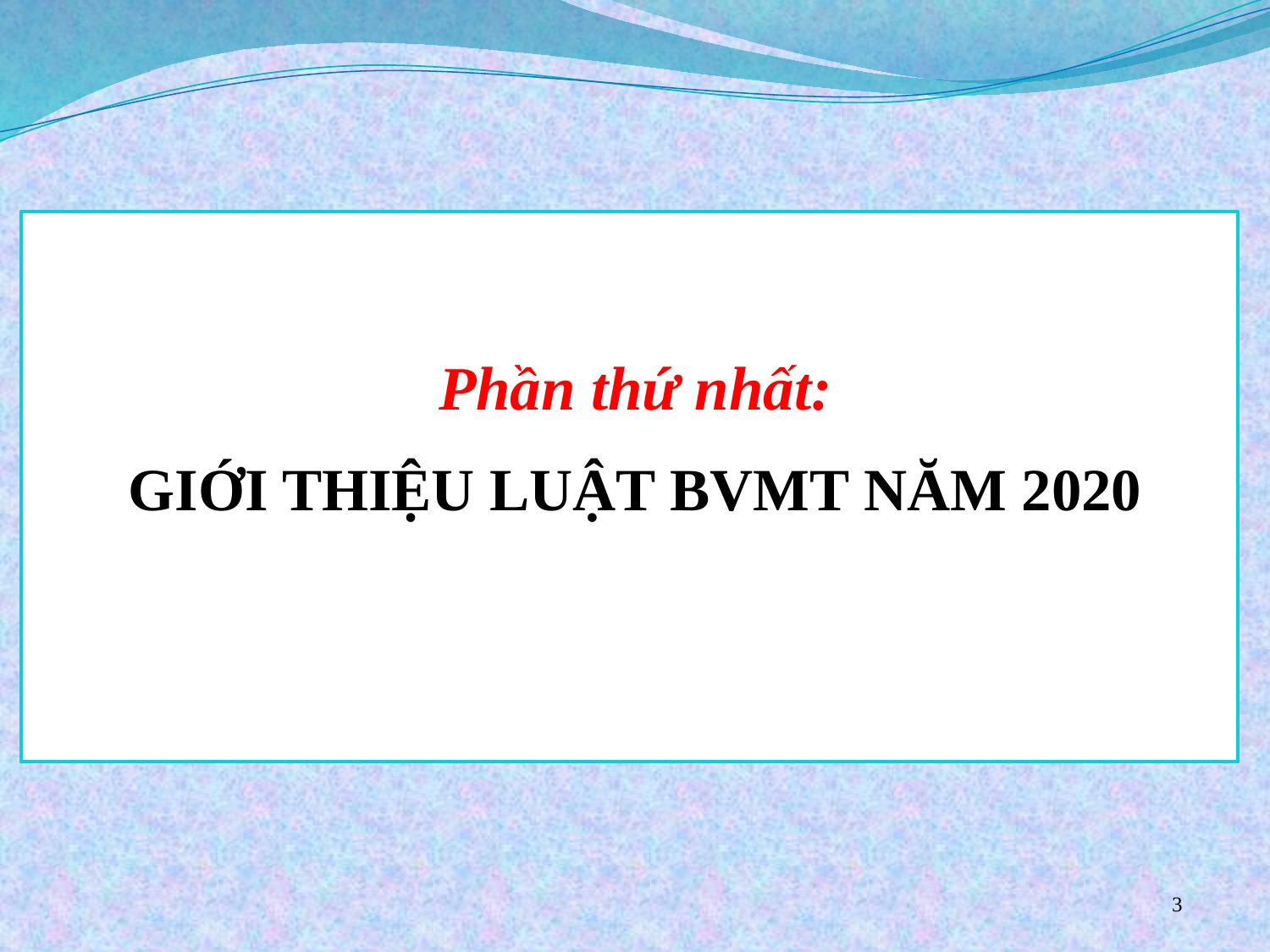

Phần thứ nhất:
GIỚI THIỆU LUẬT BVMT NĂM 2020

3